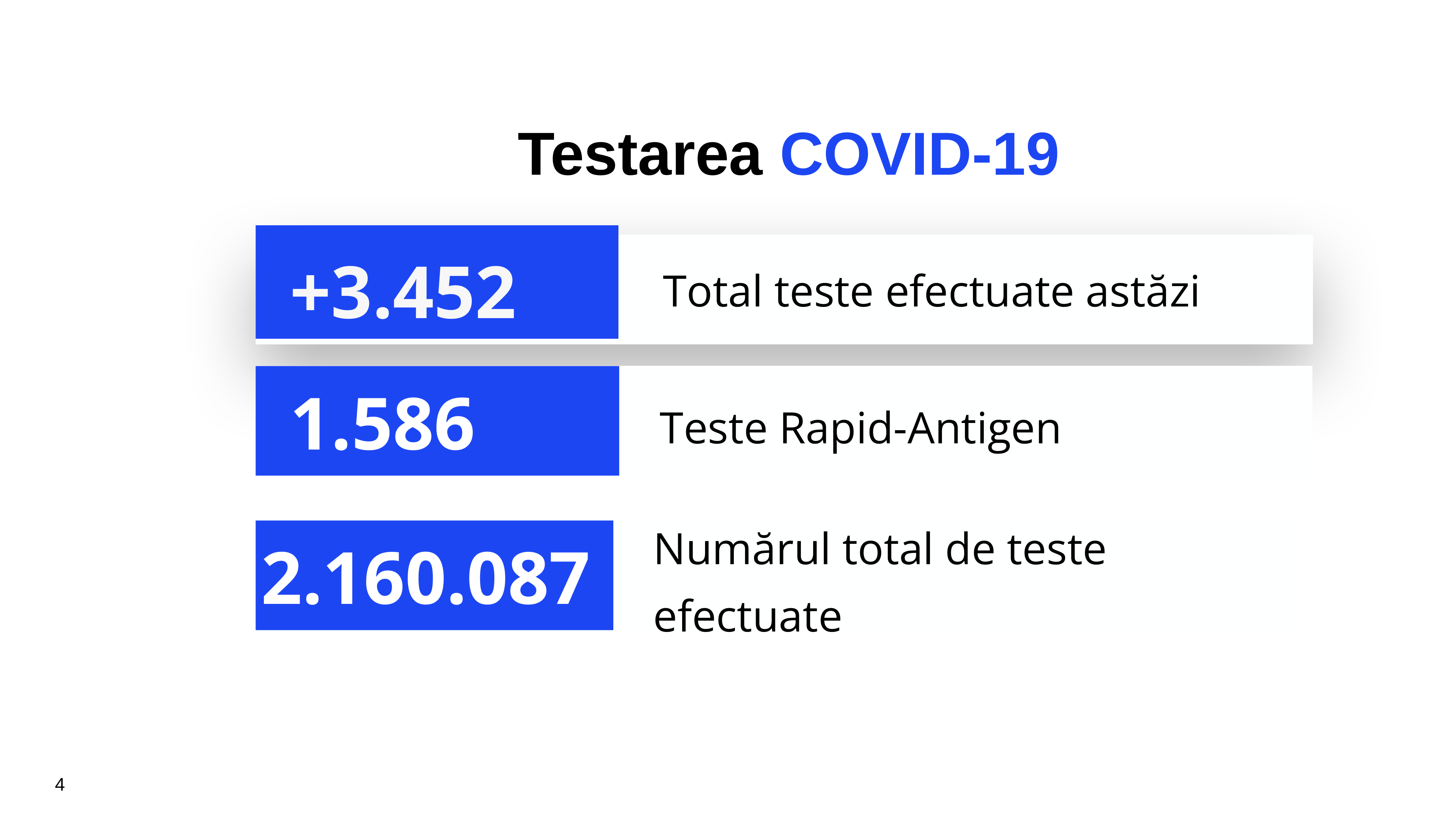

# Testarea COVID-19

+3.452

Total teste efectuate astăzi

Teste Rapid-Antigen

1.586

Numărul total de teste efectuate

2.160.087
4